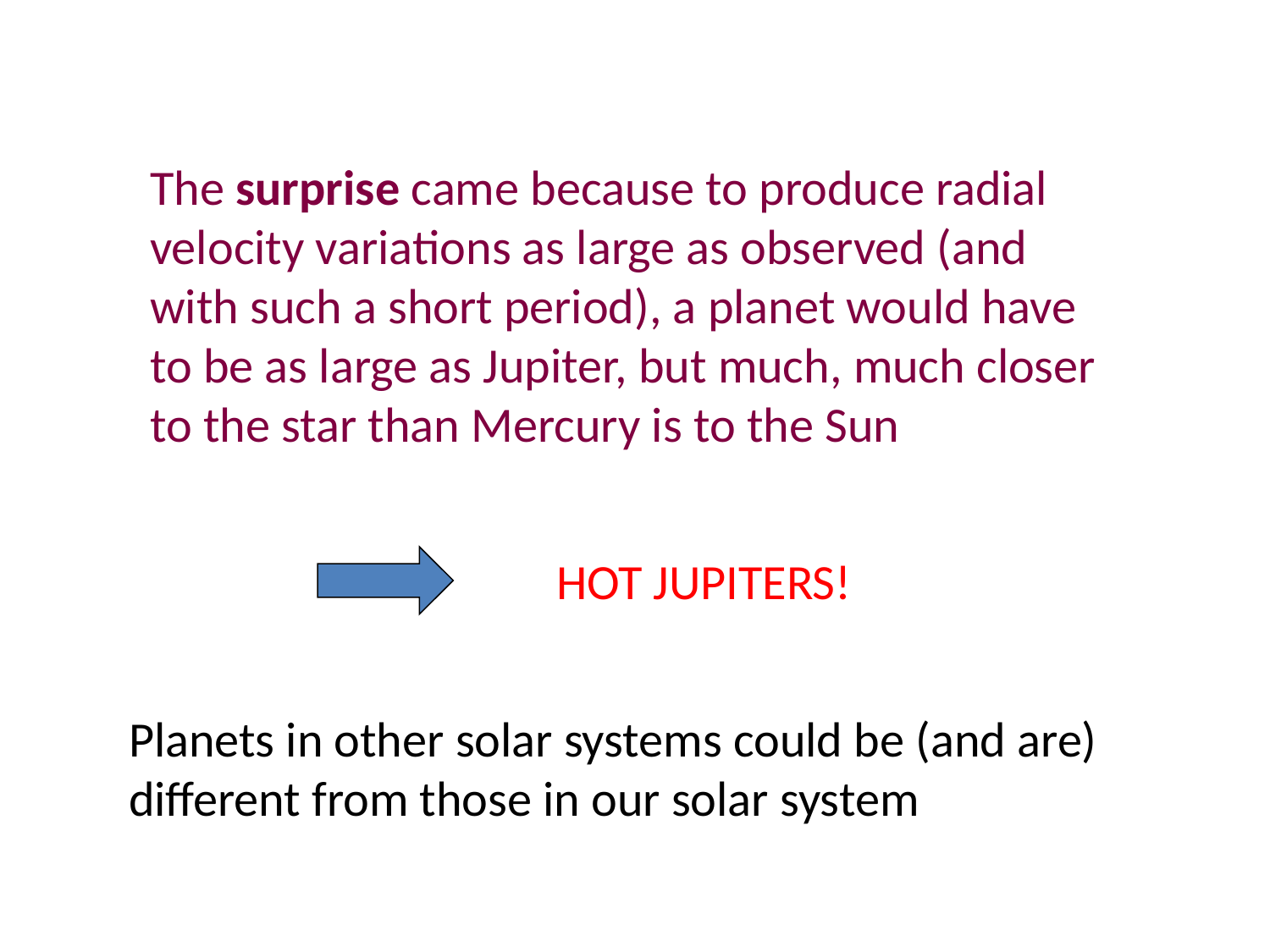

The surprise came because to produce radial velocity variations as large as observed (and with such a short period), a planet would have to be as large as Jupiter, but much, much closer to the star than Mercury is to the Sun
HOT JUPITERS!

Planets in other solar systems could be (and are) different from those in our solar system